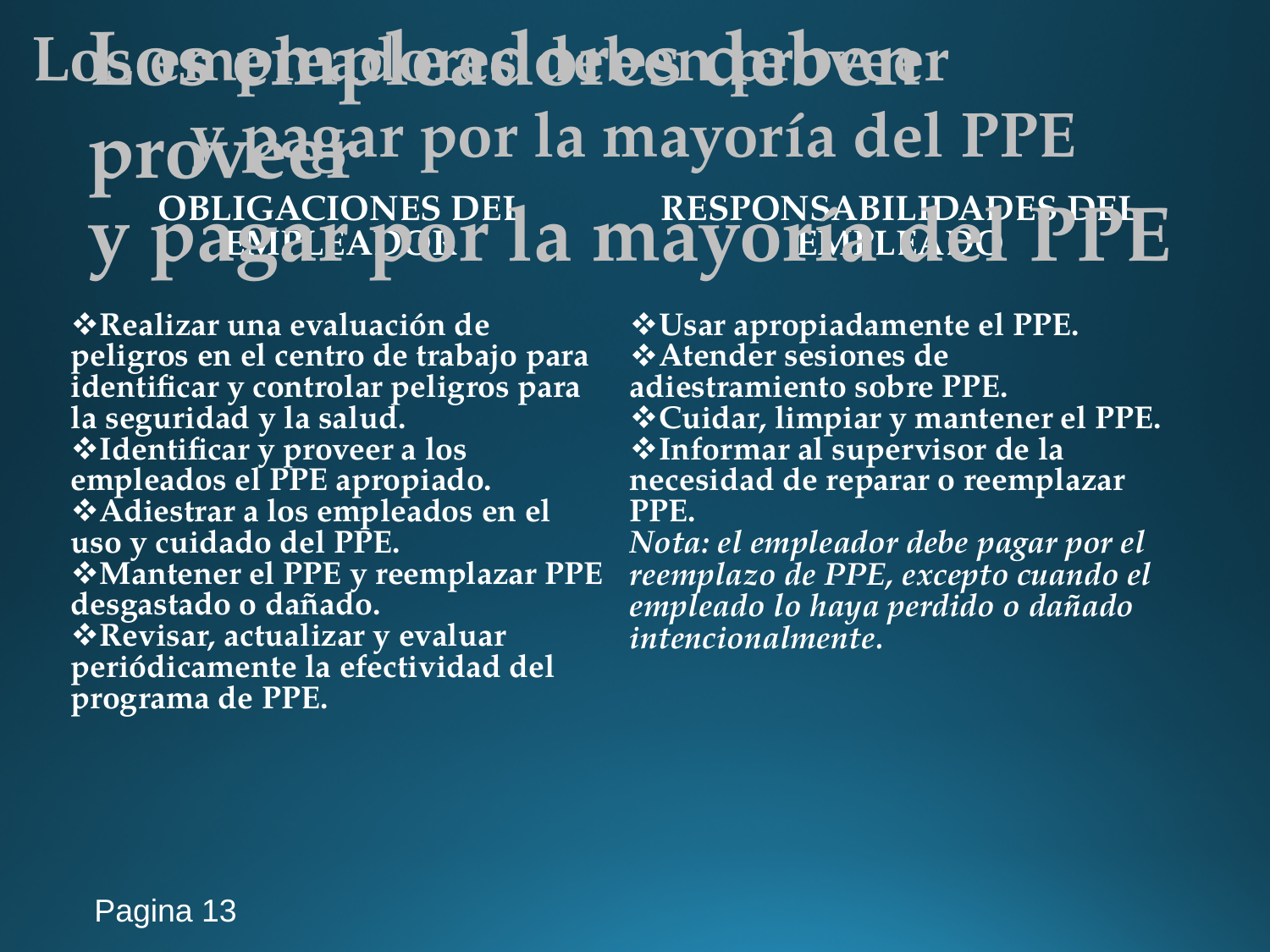

Los empleadores deben proveer
y pagar por la mayoría del PPE
# Los empleadores deben proveer
y pagar por la mayoría del PPE
| OBLIGACIONES DEL EMPLEADOR | RESPONSABILIDADES DEL EMPLEADO |
| --- | --- |
| Realizar una evaluación de peligros en el centro de trabajo para identificar y controlar peligros para la seguridad y la salud. Identificar y proveer a los empleados el PPE apropiado. Adiestrar a los empleados en el uso y cuidado del PPE. Mantener el PPE y reemplazar PPE desgastado o dañado. Revisar, actualizar y evaluar periódicamente la efectividad del programa de PPE. | Usar apropiadamente el PPE. Atender sesiones de adiestramiento sobre PPE. Cuidar, limpiar y mantener el PPE. Informar al supervisor de la necesidad de reparar o reemplazar PPE. Nota: el empleador debe pagar por el reemplazo de PPE, excepto cuando el empleado lo haya perdido o dañado intencionalmente. |
Pagina 13